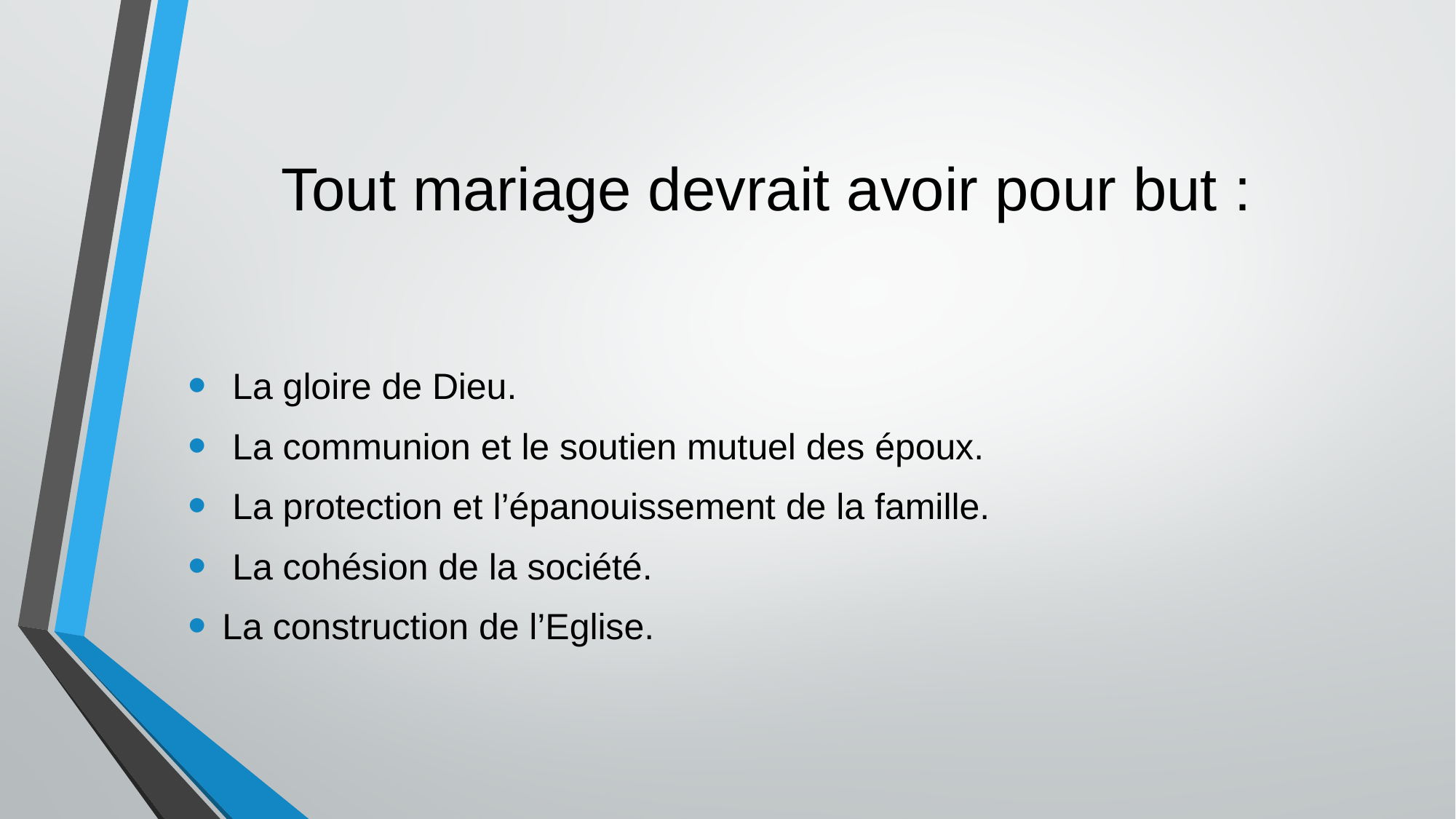

# Tout mariage devrait avoir pour but :
 La gloire de Dieu.
 La communion et le soutien mutuel des époux.
 La protection et l’épanouissement de la famille.
 La cohésion de la société.
La construction de l’Eglise.